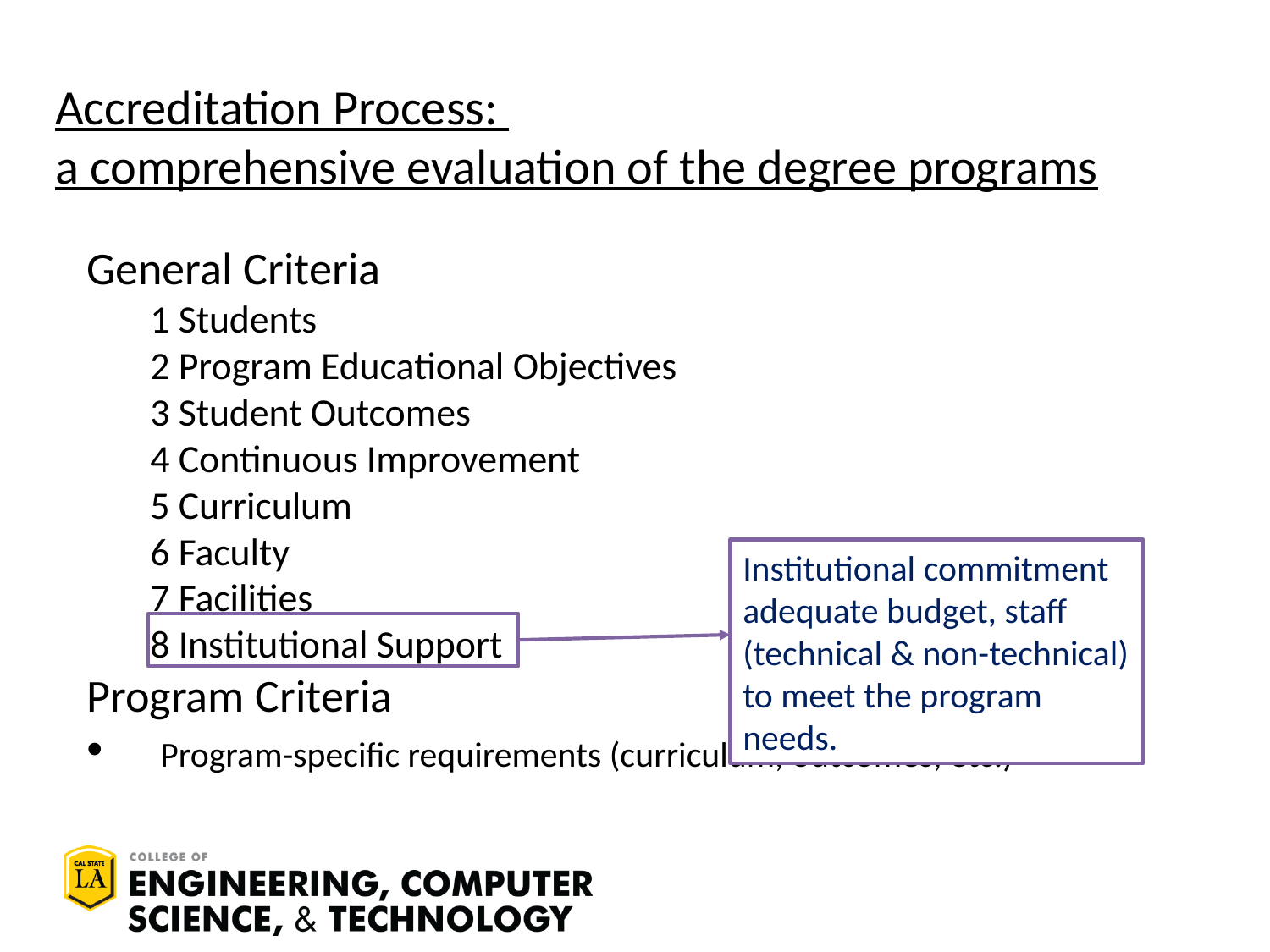

# Accreditation Process: a comprehensive evaluation of the degree programs
General Criteria
1 Students
2 Program Educational Objectives
3 Student Outcomes
4 Continuous Improvement
5 Curriculum
6 Faculty
7 Facilities
8 Institutional Support
Program Criteria
 Program-specific requirements (curriculum, outcomes, etc.)
Institutional commitment
adequate budget, staff (technical & non-technical) to meet the program needs.